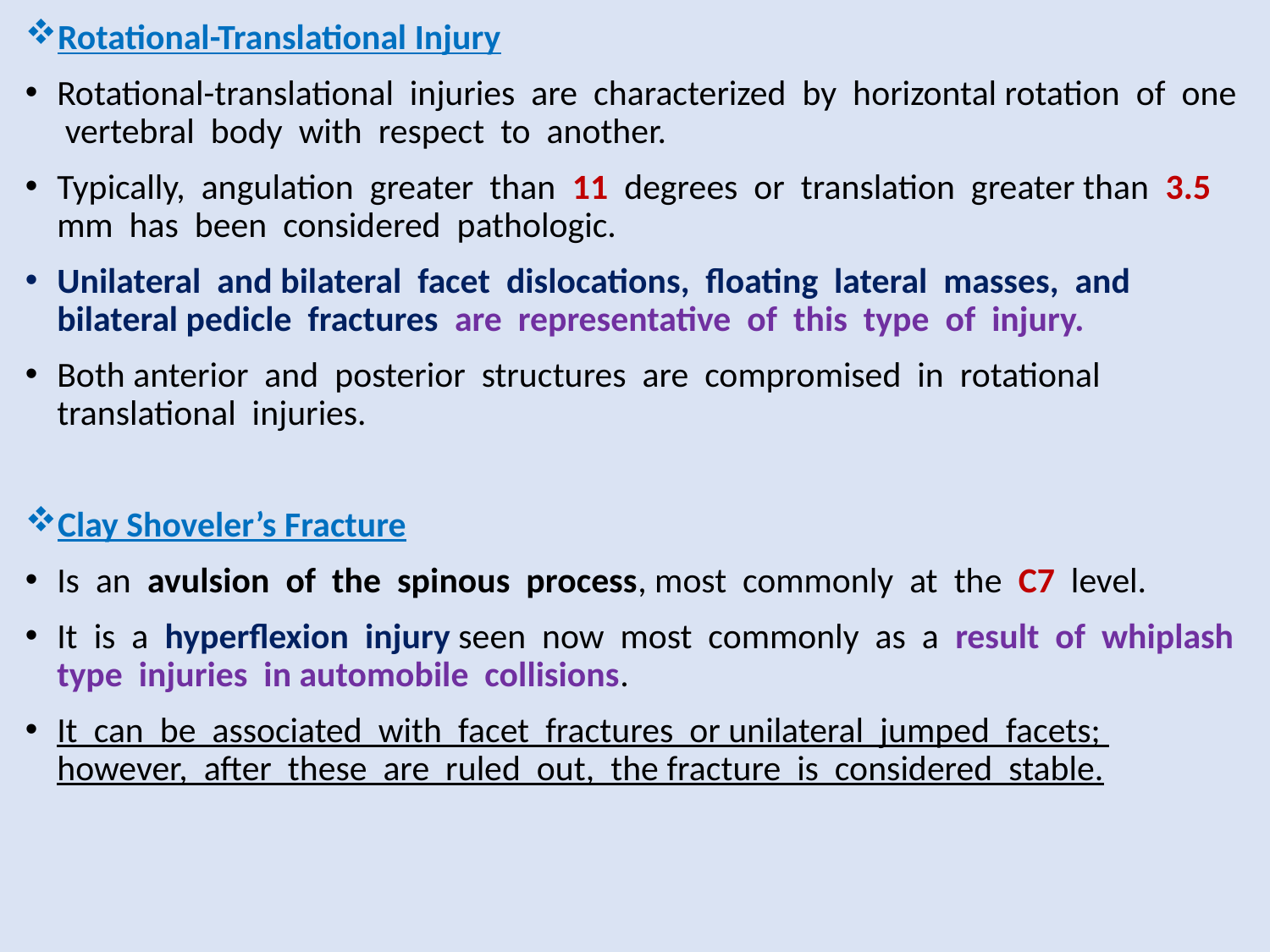

Rotational-Translational Injury
Rotational-translational  injuries  are  characterized  by  horizontal rotation  of  one  vertebral  body  with  respect  to  another.
Typically,  angulation  greater  than  11  degrees  or  translation  greater than  3.5  mm  has  been  considered  pathologic.
Unilateral  and bilateral  facet  dislocations,  floating  lateral  masses,  and  bilateral pedicle  fractures  are  representative  of  this  type  of  injury.
Both anterior  and  posterior  structures  are  compromised  in  rotational translational  injuries.

Clay Shoveler’s Fracture
Is  an  avulsion  of  the  spinous  process, most  commonly  at  the  C7  level.
It  is  a  hyperflexion  injury seen  now  most  commonly  as  a  result  of  whiplash  type  injuries  in automobile  collisions.
It  can  be  associated  with  facet  fractures  or unilateral  jumped  facets;  however,  after  these  are  ruled  out,  the fracture  is  considered  stable.